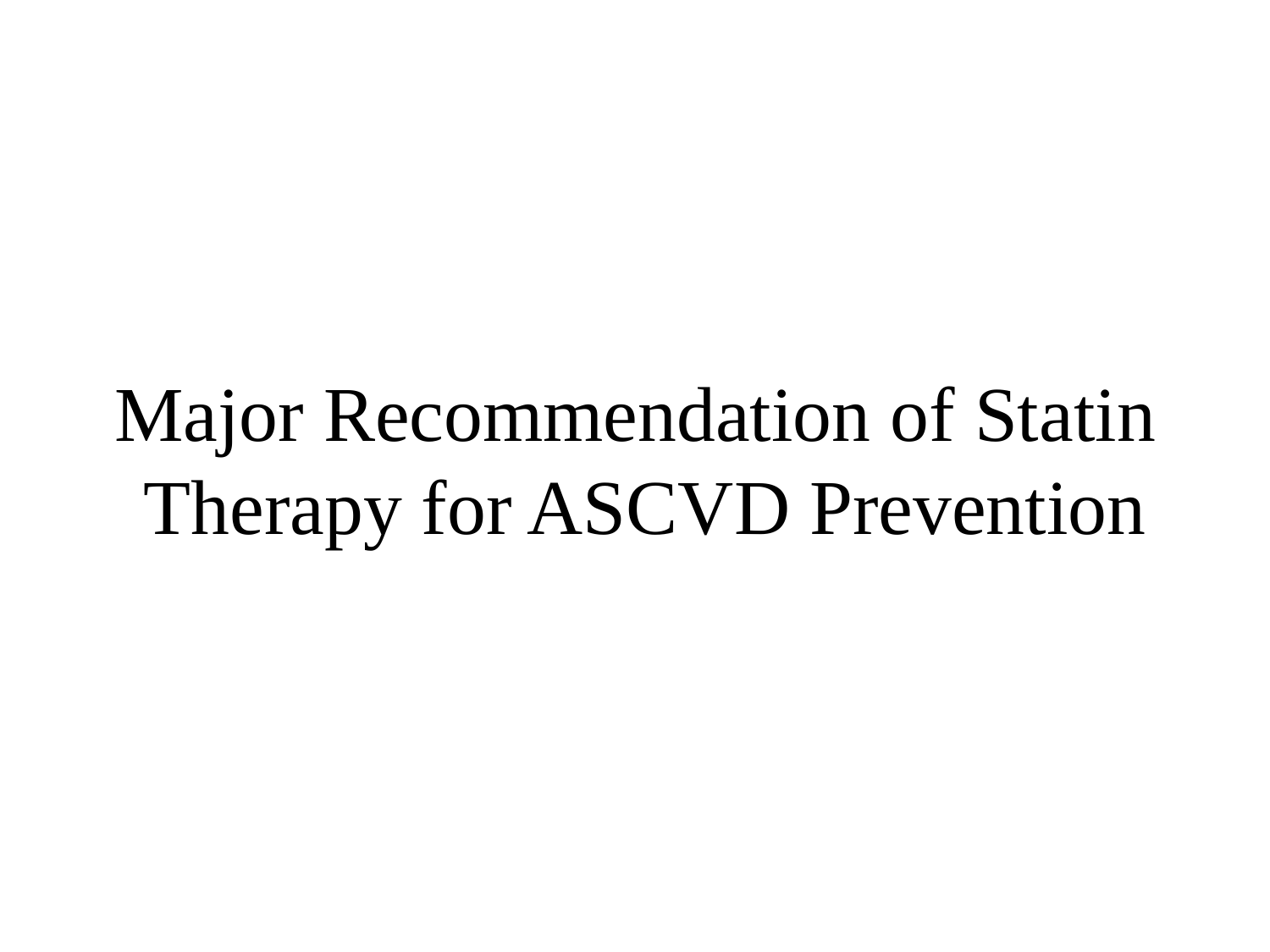

# Major Recommendation of Statin  Therapy for ASCVD Prevention